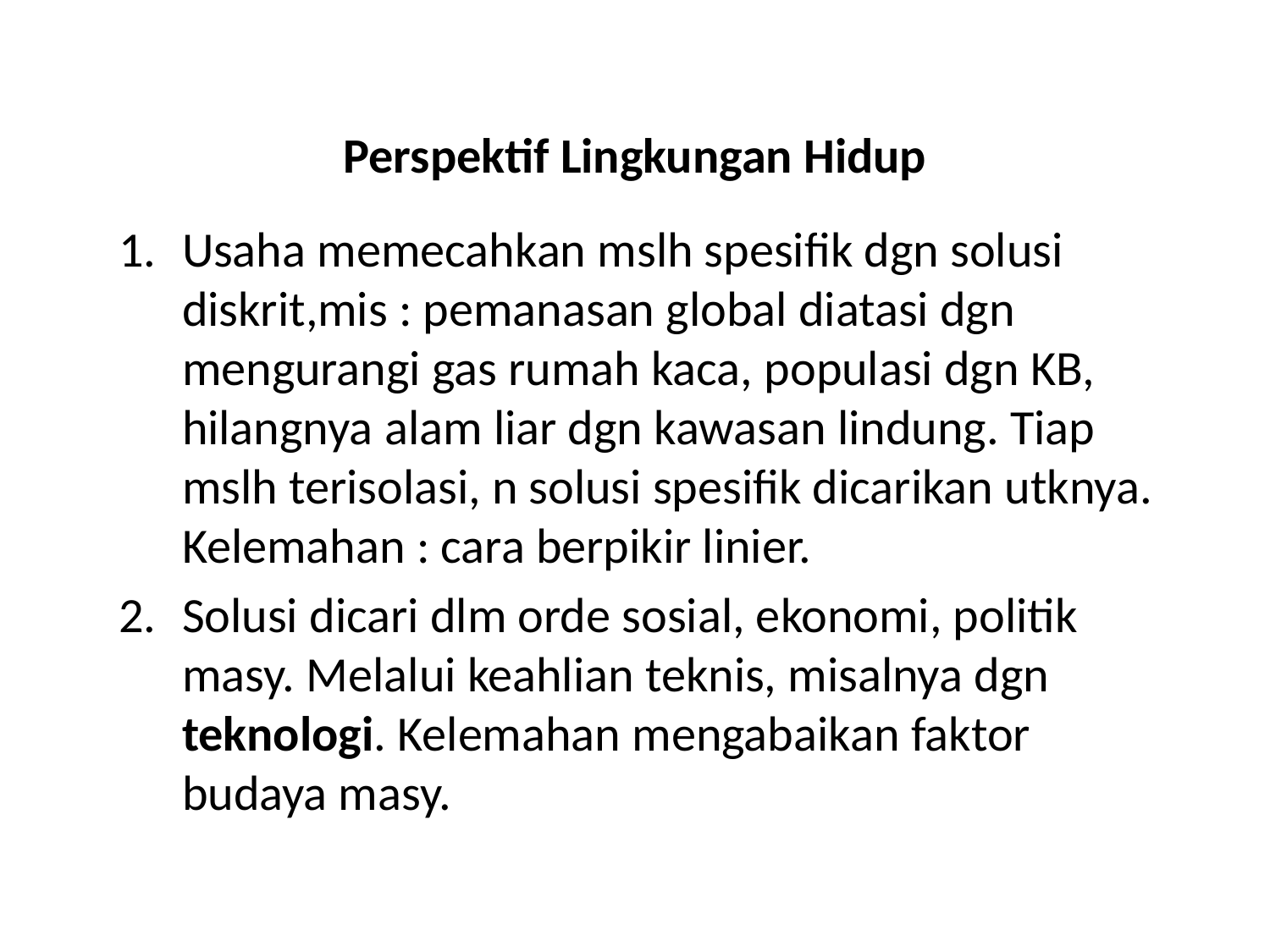

# Perspektif Lingkungan Hidup
Usaha memecahkan mslh spesifik dgn solusi diskrit,mis : pemanasan global diatasi dgn mengurangi gas rumah kaca, populasi dgn KB, hilangnya alam liar dgn kawasan lindung. Tiap mslh terisolasi, n solusi spesifik dicarikan utknya. Kelemahan : cara berpikir linier.
Solusi dicari dlm orde sosial, ekonomi, politik masy. Melalui keahlian teknis, misalnya dgn teknologi. Kelemahan mengabaikan faktor budaya masy.